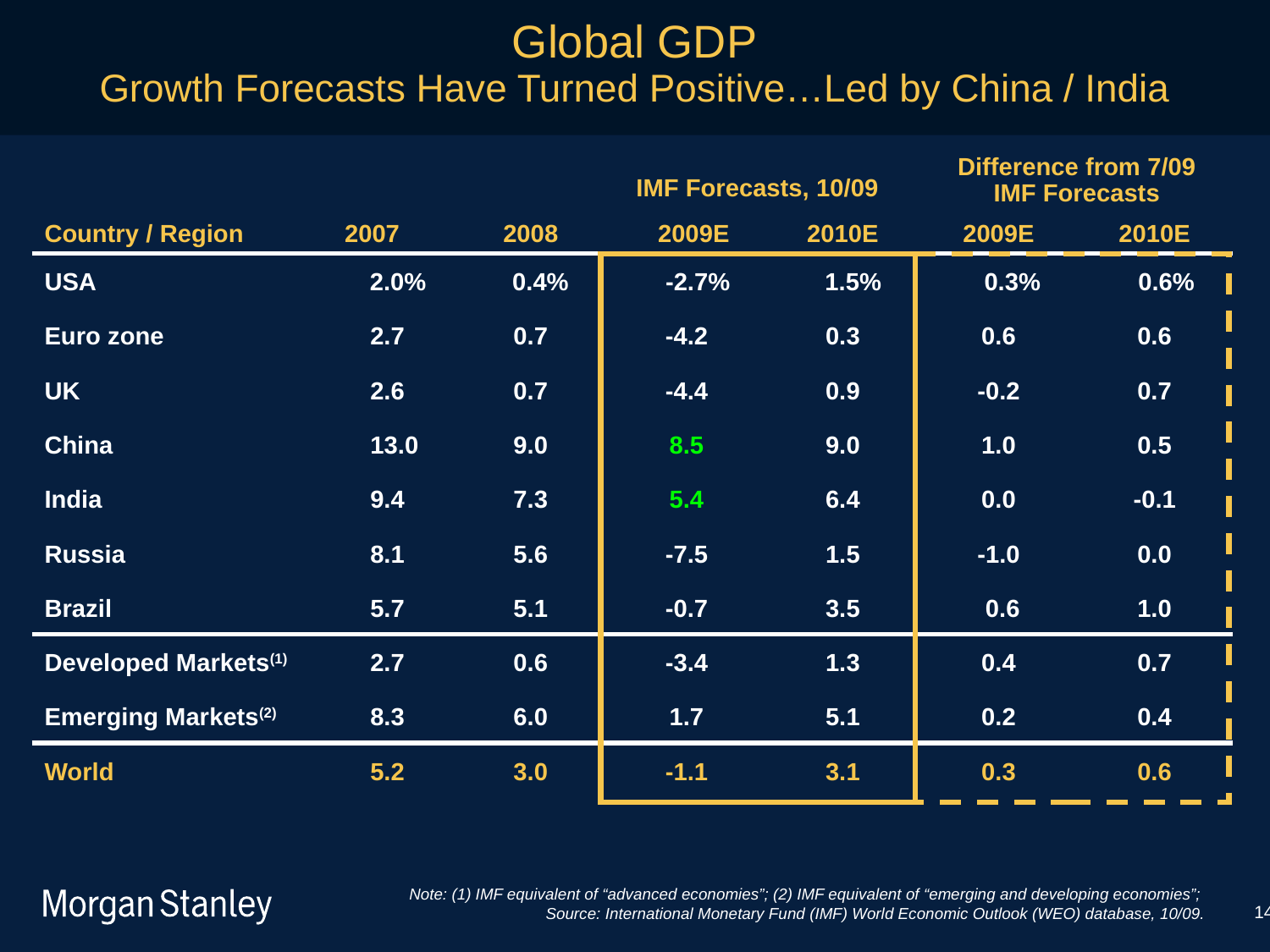

Global GDP
Growth Forecasts Have Turned Positive…Led by China / India
Difference from 7/09 IMF Forecasts
| Country / Region | 2007 |  | 2008 | 2009E | 2010E | 2009E | 2010E |
| --- | --- | --- | --- | --- | --- | --- | --- |
| USA |  | 2.0% | 0.4% | -2.7% | 1.5% | 0.3% | 0.6% |
| Euro zone |  | 2.7 | 0.7 | -4.2 | 0.3 | 0.6 | 0.6 |
| UK |  | 2.6 | 0.7 | -4.4 | 0.9 | -0.2 | 0.7 |
| China |  | 13.0 | 9.0 | 8.5 | 9.0 | 1.0 | 0.5 |
| India |  | 9.4 | 7.3 | 5.4 | 6.4 | 0.0 | -0.1 |
| Russia |  | 8.1 | 5.6 | -7.5 | 1.5 | -1.0 | 0.0 |
| Brazil |  | 5.7 | 5.1 | -0.7 | 3.5 | 0.6 | 1.0 |
| Developed Markets(1) |  | 2.7 | 0.6 | -3.4 | 1.3 | 0.4 | 0.7 |
| Emerging Markets(2) |  | 8.3 | 6.0 | 1.7 | 5.1 | 0.2 | 0.4 |
| World |  | 5.2 | 3.0 | -1.1 | 3.1 | 0.3 | 0.6 |
IMF Forecasts, 10/09

Note: (1) IMF equivalent of “advanced economies”; (2) IMF equivalent of “emerging and developing economies”;
Source: International Monetary Fund (IMF) World Economic Outlook (WEO) database, 10/09.
14